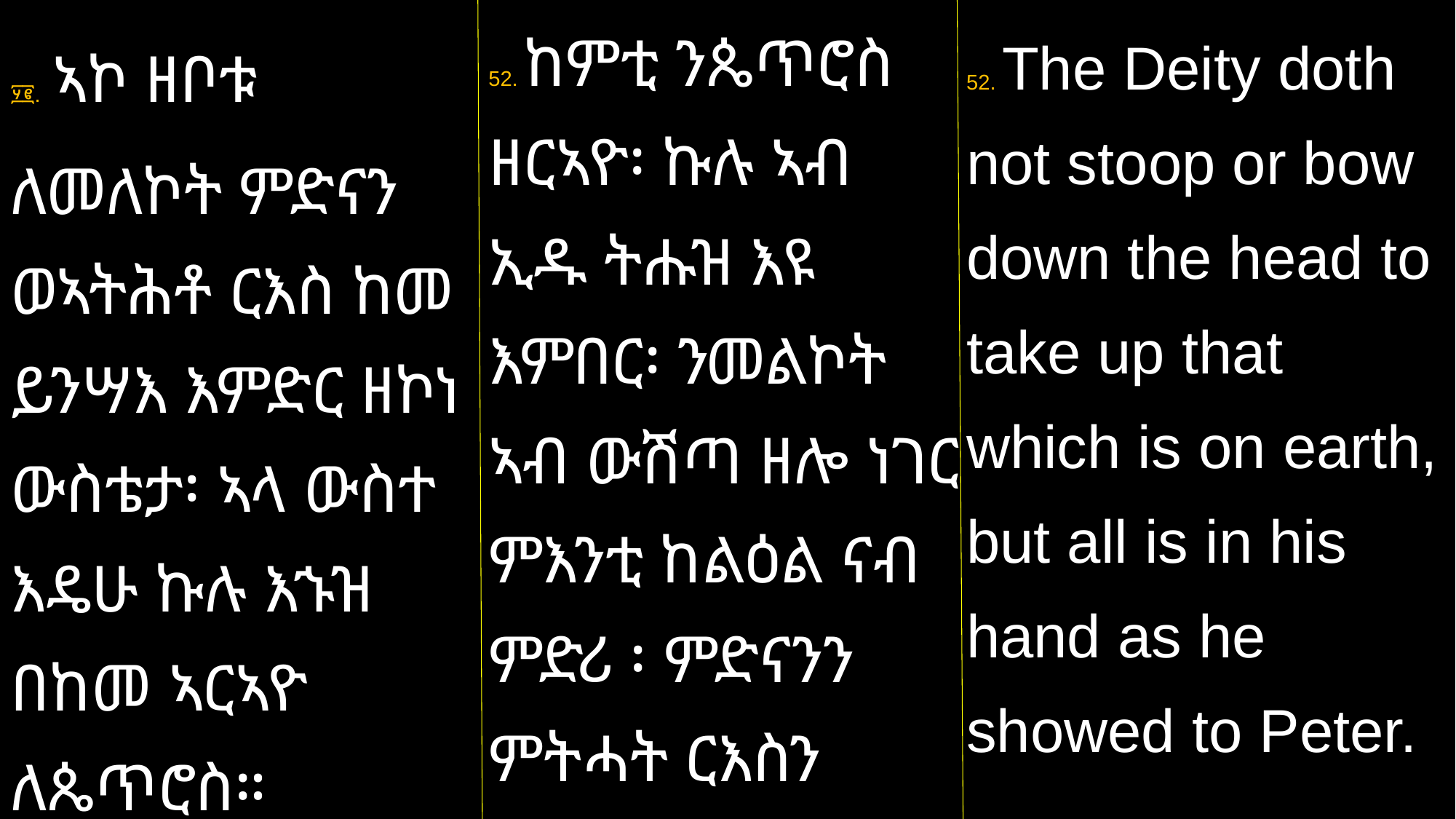

52. ከምቲ ንጴጥሮስ ዘርኣዮ፡ ኩሉ ኣብ ኢዱ ትሑዝ እዩ እምበር፡ ንመልኮት ኣብ ውሽጣ ዘሎ ነገር ምእንቲ ከልዕል ናብ ምድሪ ፡ ምድናንን ምትሓት ርእስን የብሉን።
።
52. The Deity doth not stoop or bow down the head to take up that which is on earth, but all is in his hand as he showed to Peter.
፶፪.  ኣኮ ዘቦቱ
ለመለኮት ምድናን ወኣትሕቶ ርእስ ከመ ይንሣእ እምድር ዘኮነ ውስቴታ፡ ኣላ ውስተ እዴሁ ኩሉ እኁዝ በከመ ኣርኣዮ ለጴጥሮስ።